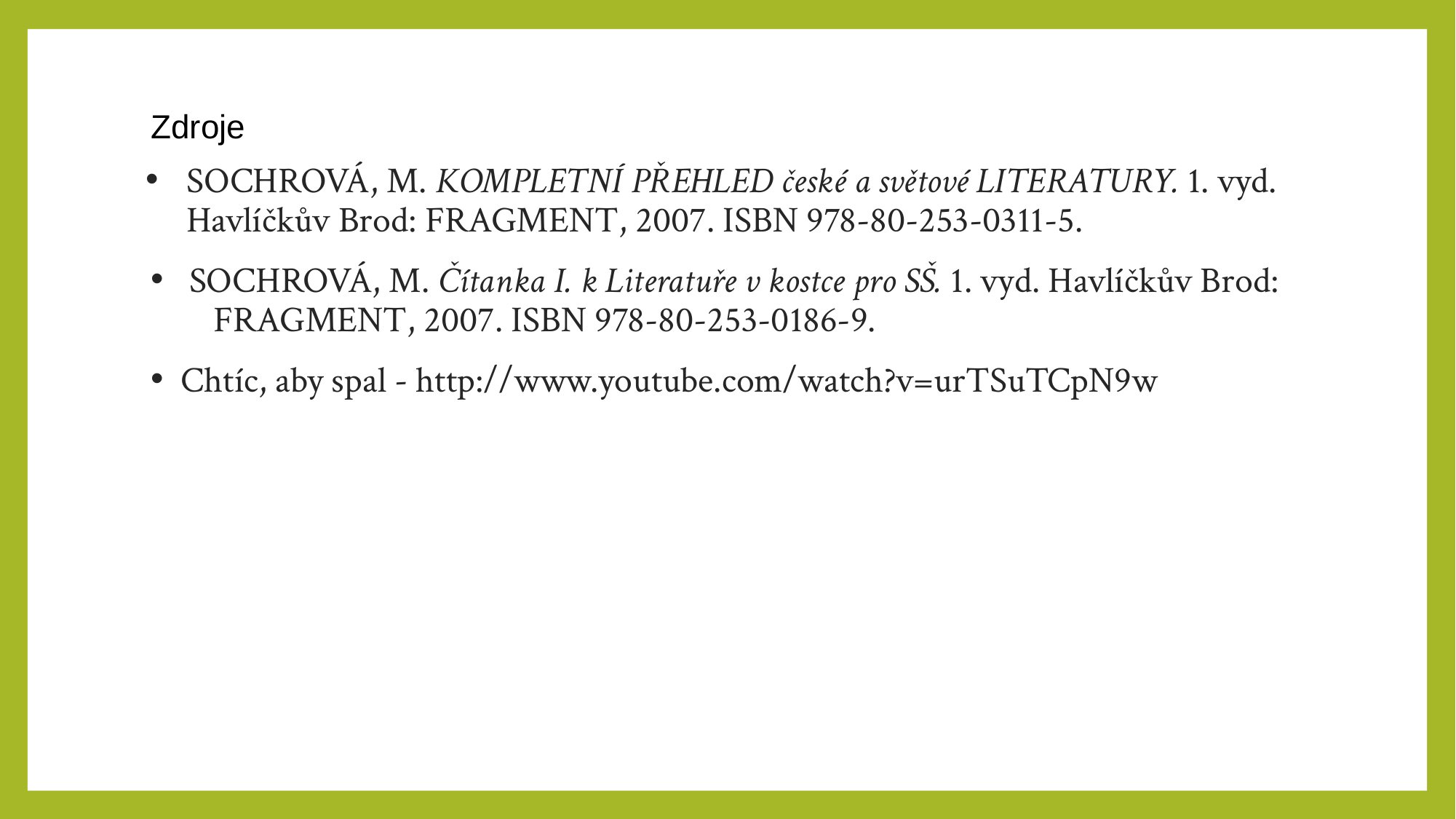

Zdroje
SOCHROVÁ, M. KOMPLETNÍ PŘEHLED české a světové LITERATURY. 1. vyd. Havlíčkův Brod: FRAGMENT, 2007. ISBN 978-80-253-0311-5.
  SOCHROVÁ, M. Čítanka I. k Literatuře v kostce pro SŠ. 1. vyd. Havlíčkův Brod:        FRAGMENT, 2007. ISBN 978-80-253-0186-9.
 Chtíc, aby spal - http://www.youtube.com/watch?v=urTSuTCpN9w